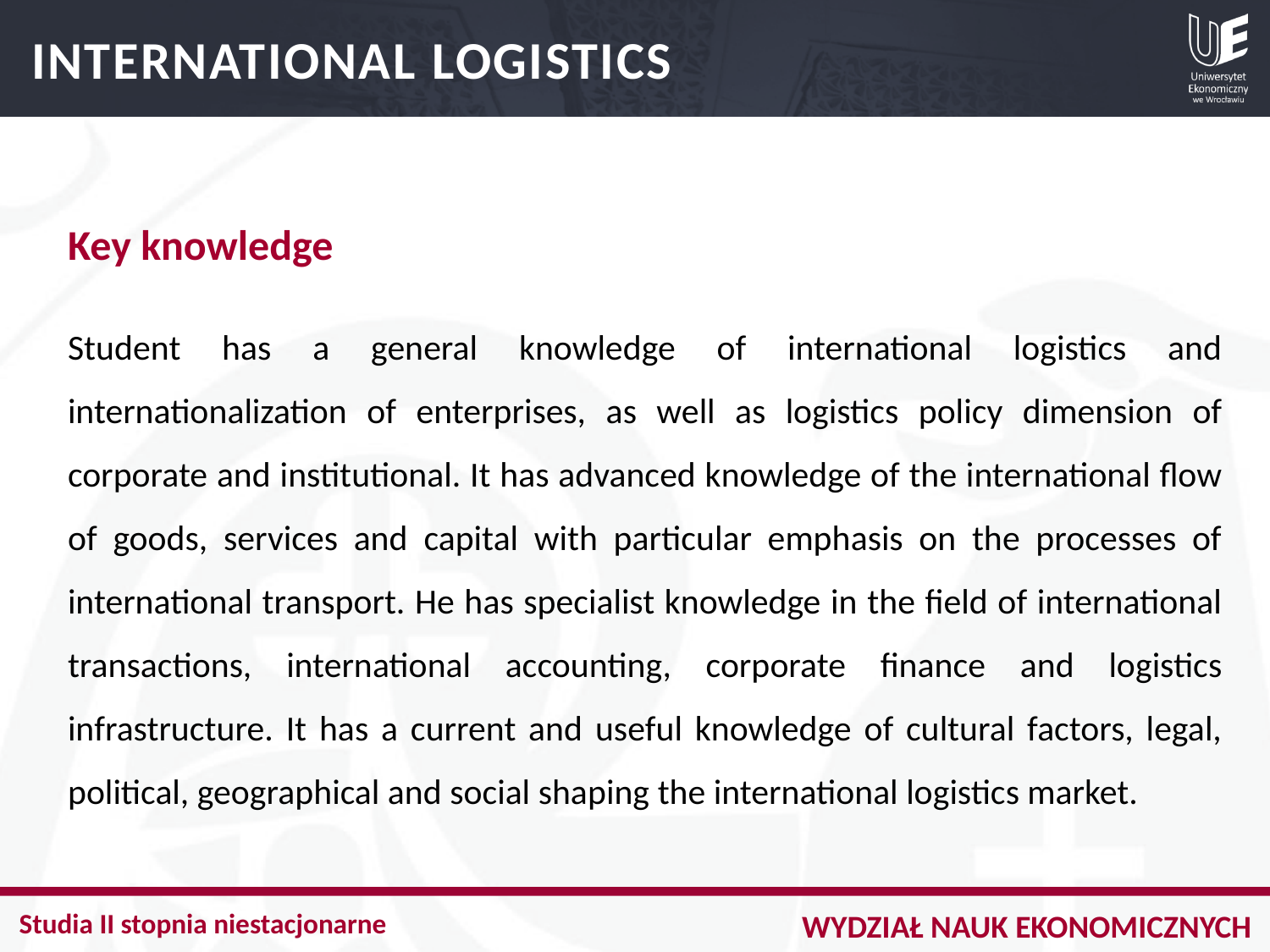

INTERNATIONAL LOGISTICS
Key knowledge

Student has a general knowledge of international logistics and internationalization of enterprises, as well as logistics policy dimension of corporate and institutional. It has advanced knowledge of the international flow of goods, services and capital with particular emphasis on the processes of international transport. He has specialist knowledge in the field of international transactions, international accounting, corporate finance and logistics infrastructure. It has a current and useful knowledge of cultural factors, legal, political, geographical and social shaping the international logistics market.